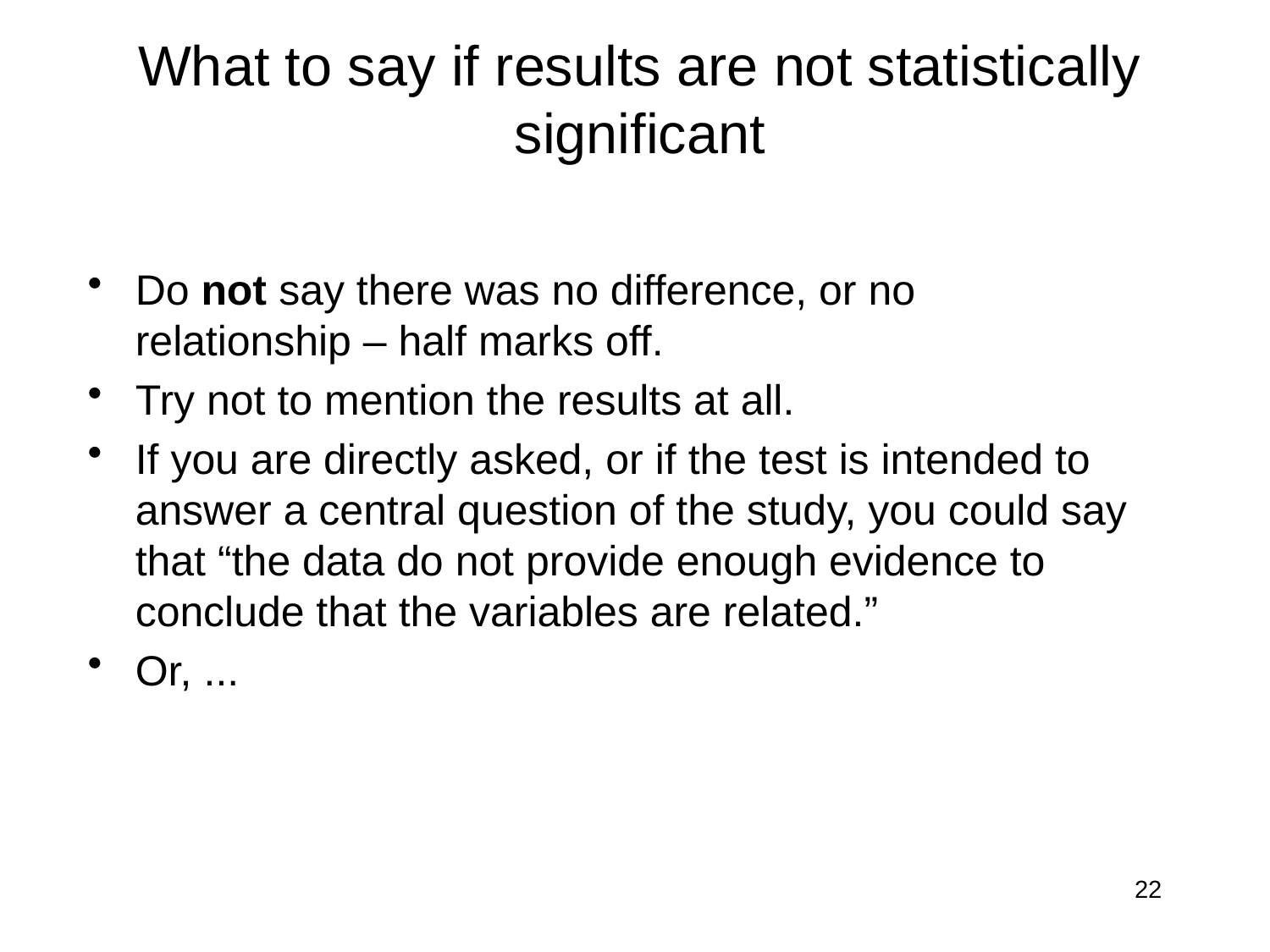

# What to say if results are not statistically significant
Do not say there was no difference, or no relationship – half marks off.
Try not to mention the results at all.
If you are directly asked, or if the test is intended to answer a central question of the study, you could say that “the data do not provide enough evidence to conclude that the variables are related.”
Or, ...
22